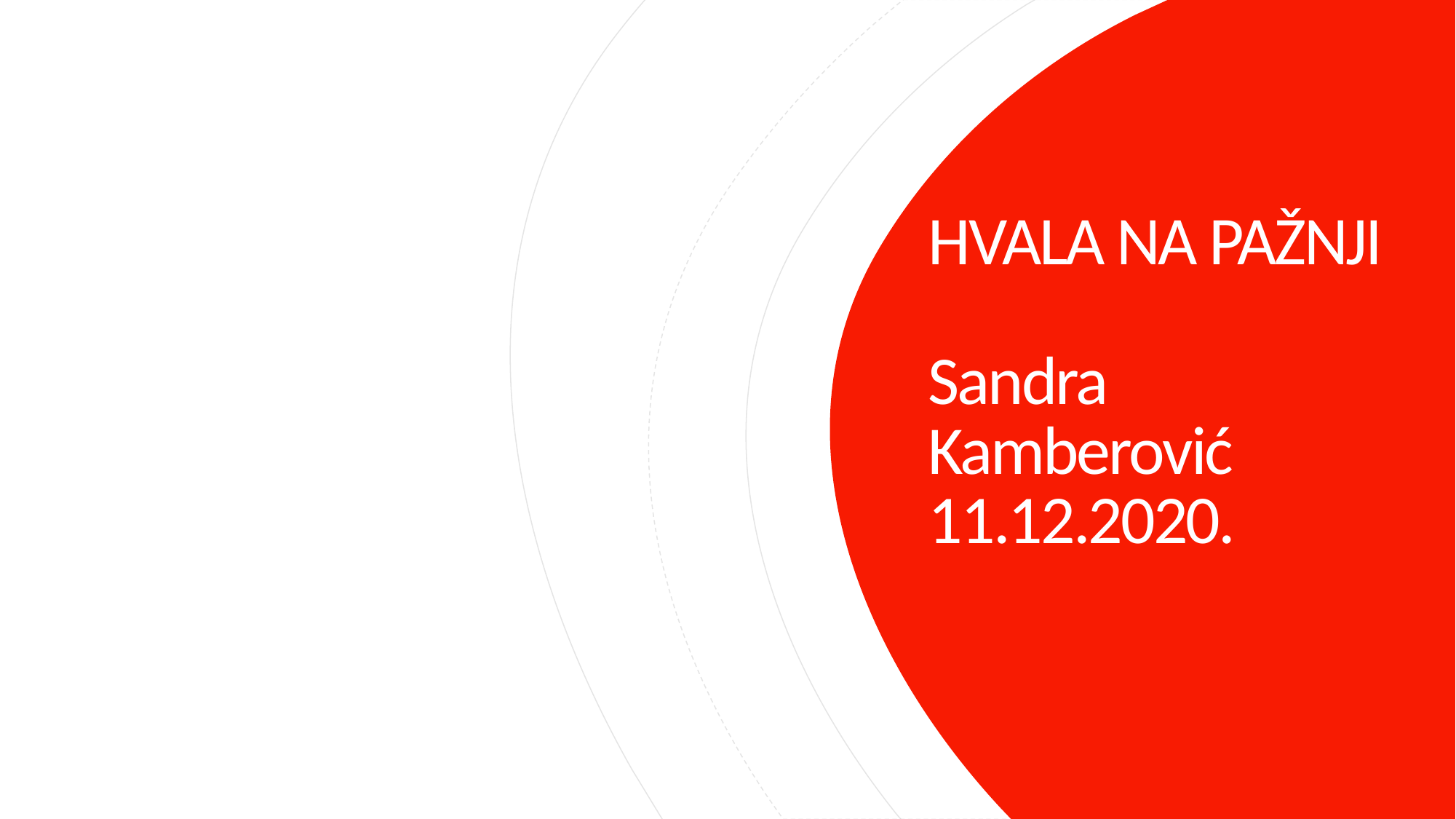

# HVALA NA PAŽNJI Sandra Kamberović 11.12.2020.